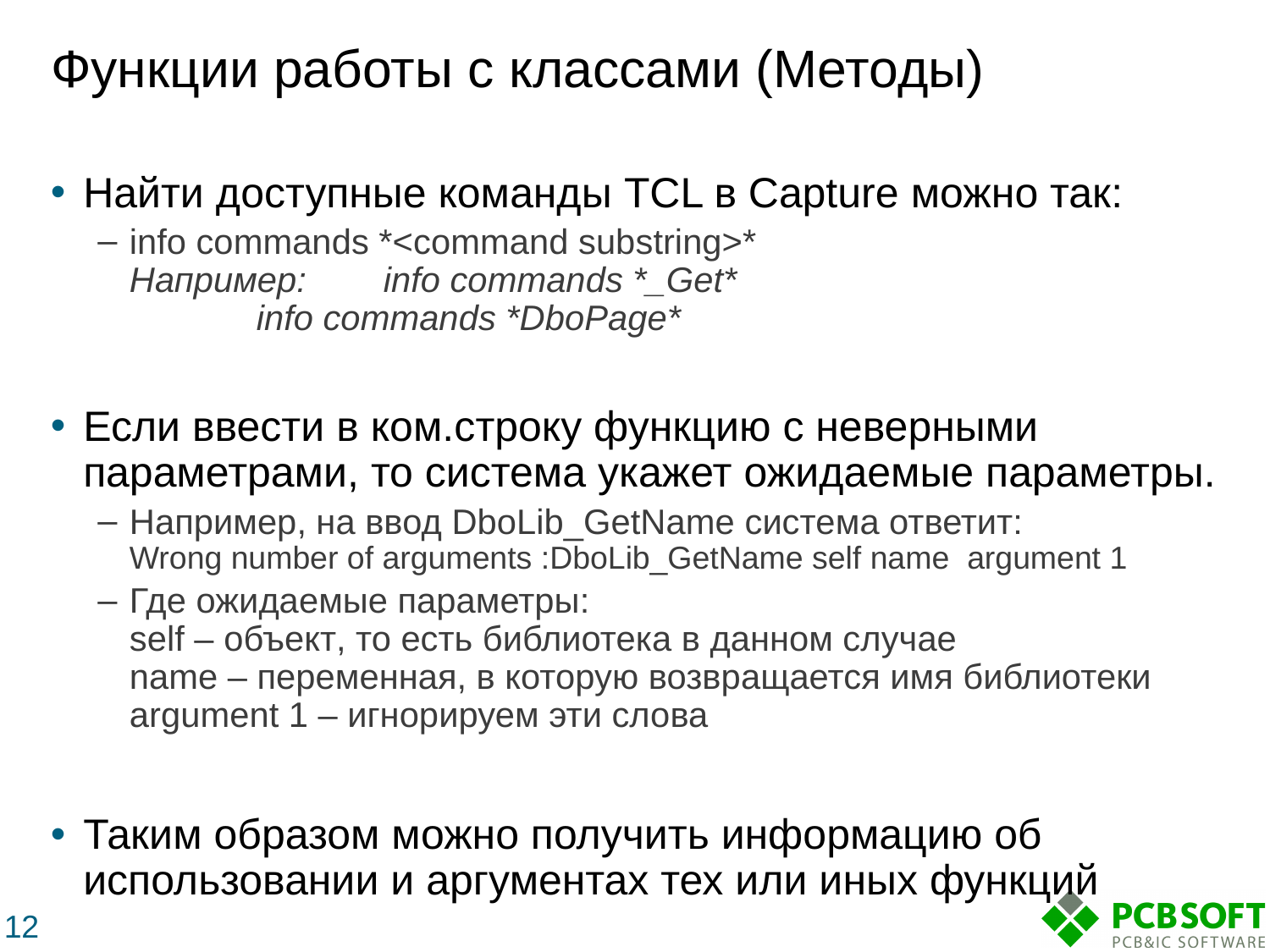

# Функции работы с классами (Методы)
Найти доступные команды TCL в Capture можно так:
info commands *<command substring>*
Например:   	info commands *_Get*
			info commands *DboPage*

Если ввести в ком.строку функцию с неверными параметрами, то система укажет ожидаемые параметры.
Например, на ввод DboLib_GetName система ответит:
Wrong number of arguments :DboLib_GetName self name  argument 1
Где ожидаемые параметры:
self – объект, то есть библиотека в данном случае
name – переменная, в которую возвращается имя библиотеки
argument 1 – игнорируем эти слова

Таким образом можно получить информацию об использовании и аргументах тех или иных функций